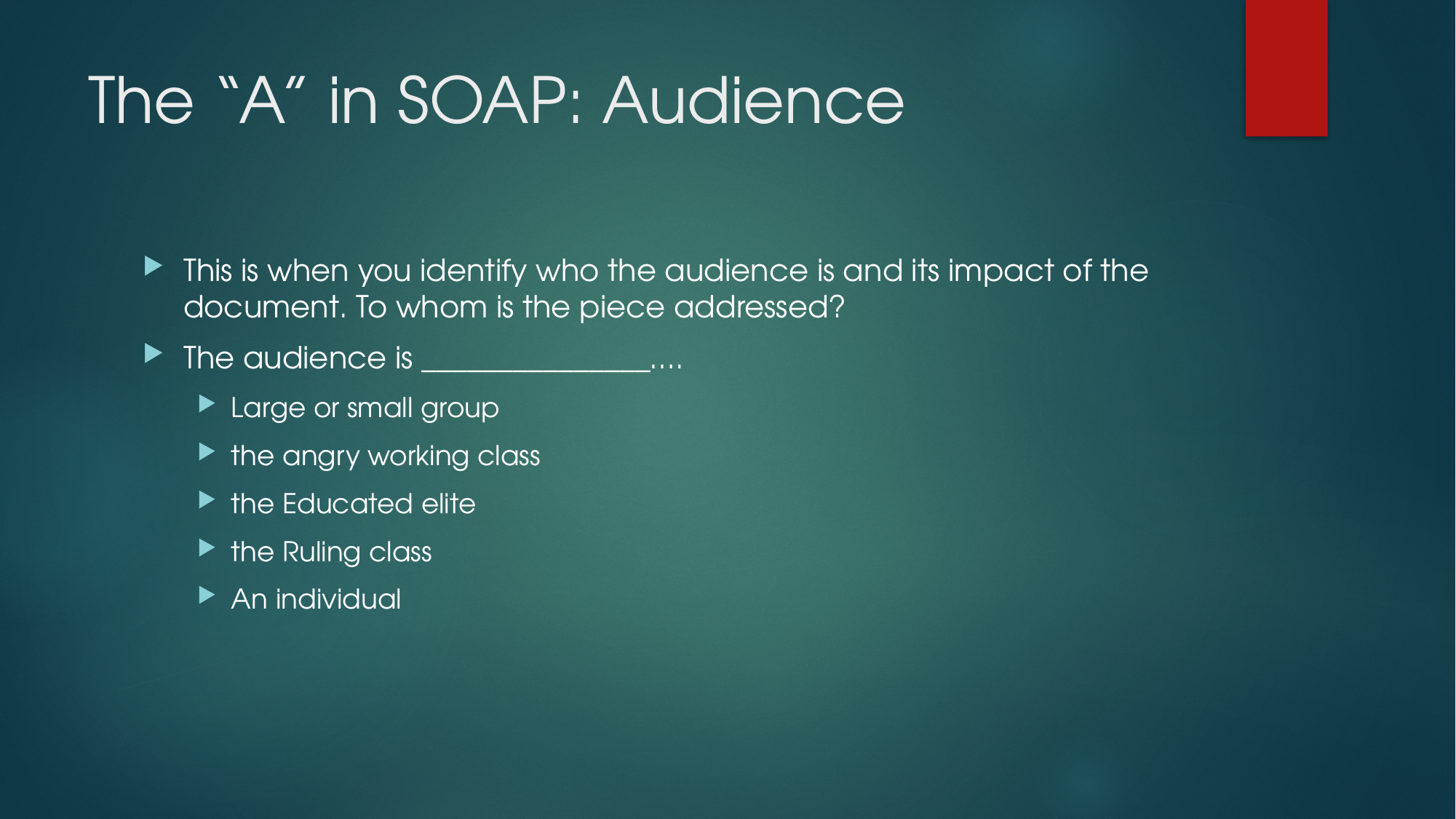

# The “A” in SOAP: Audience
This is when you identify who the audience is and its impact of the document. To whom is the piece addressed?
The audience is _______________….
Large or small group
the angry working class
the Educated elite
the Ruling class
An individual